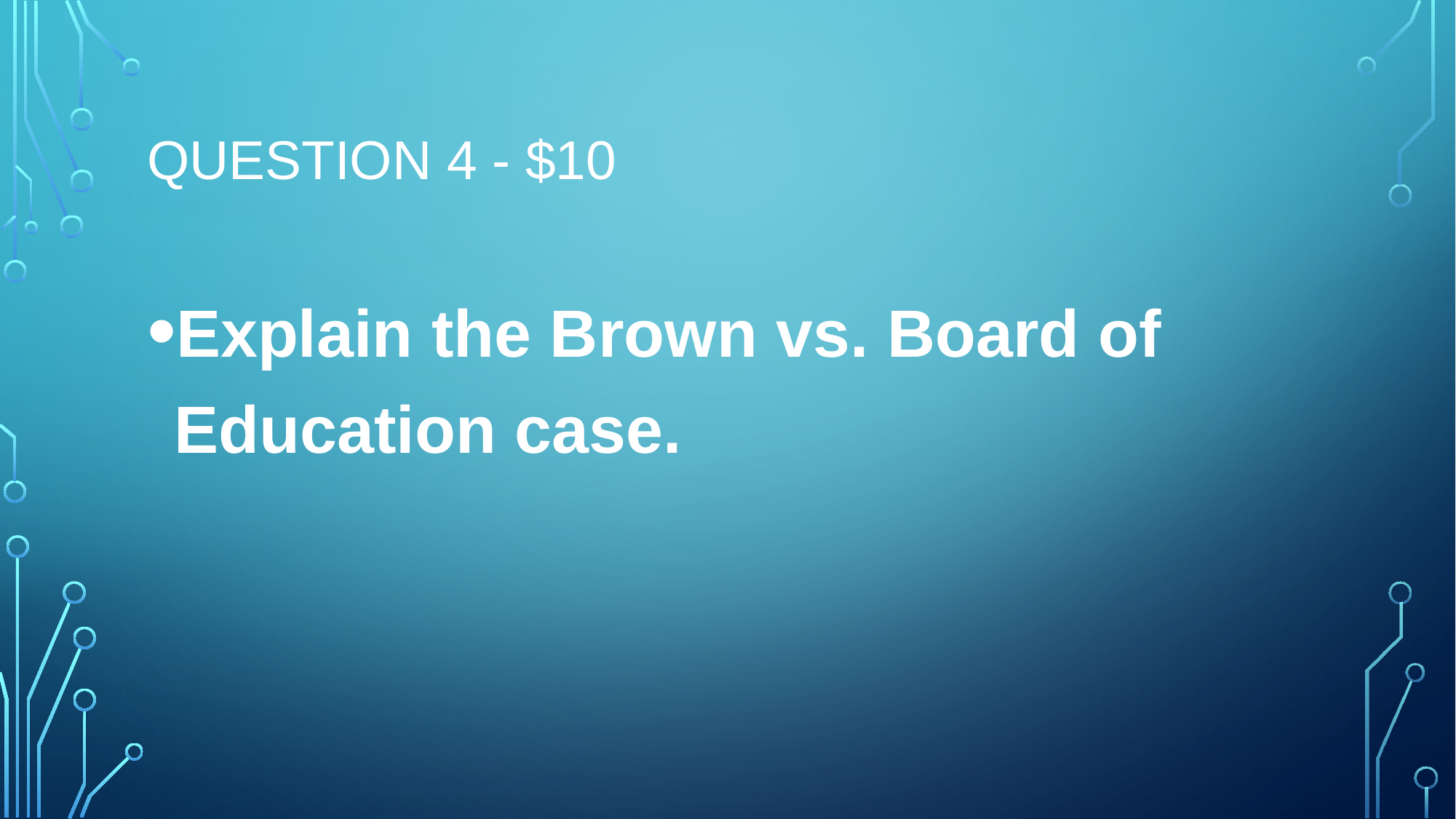

# Question 4 - $10
Explain the Brown vs. Board of Education case.